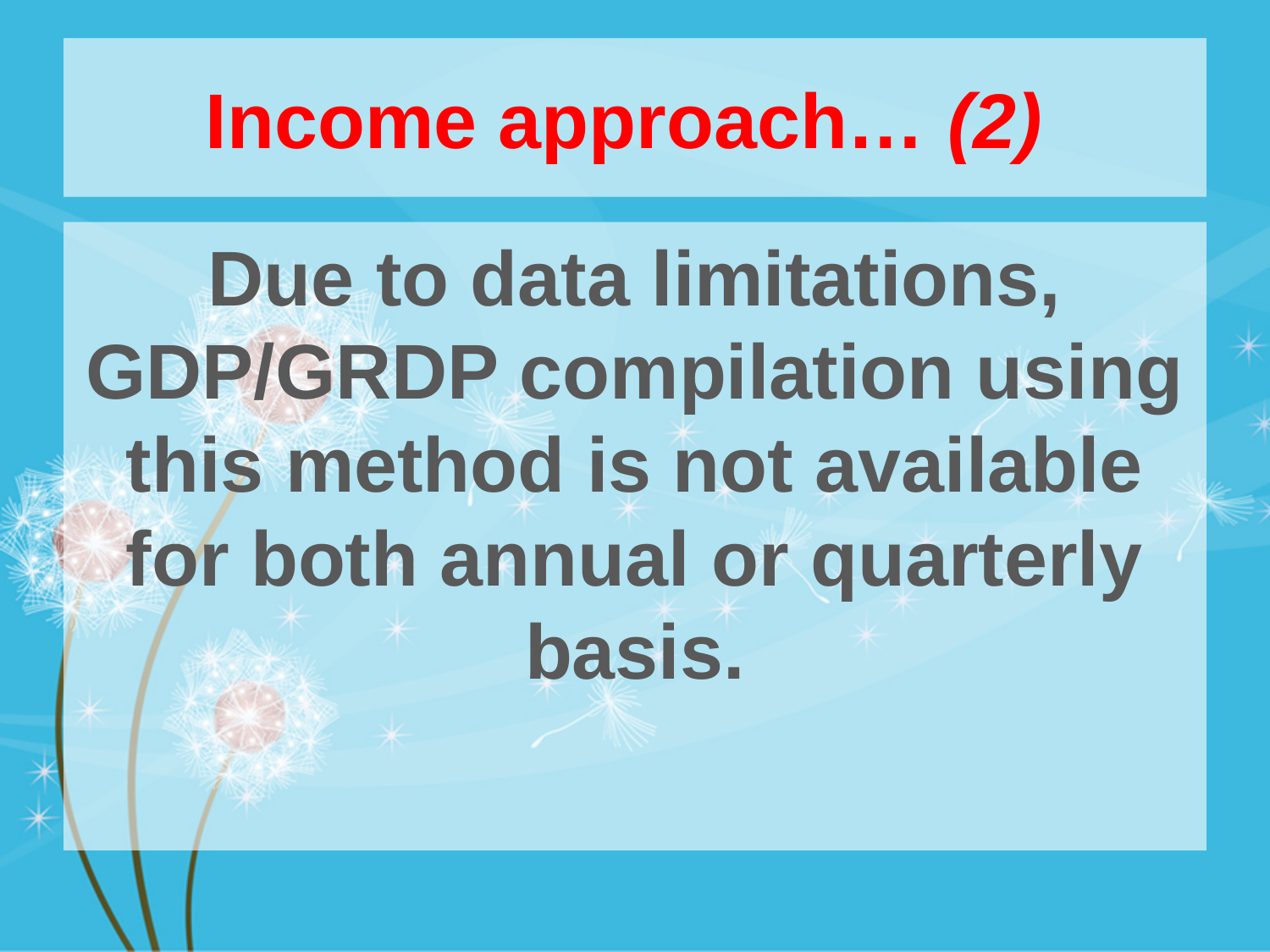

# Income approach… (2)
Due to data limitations, GDP/GRDP compilation using this method is not available for both annual or quarterly basis.